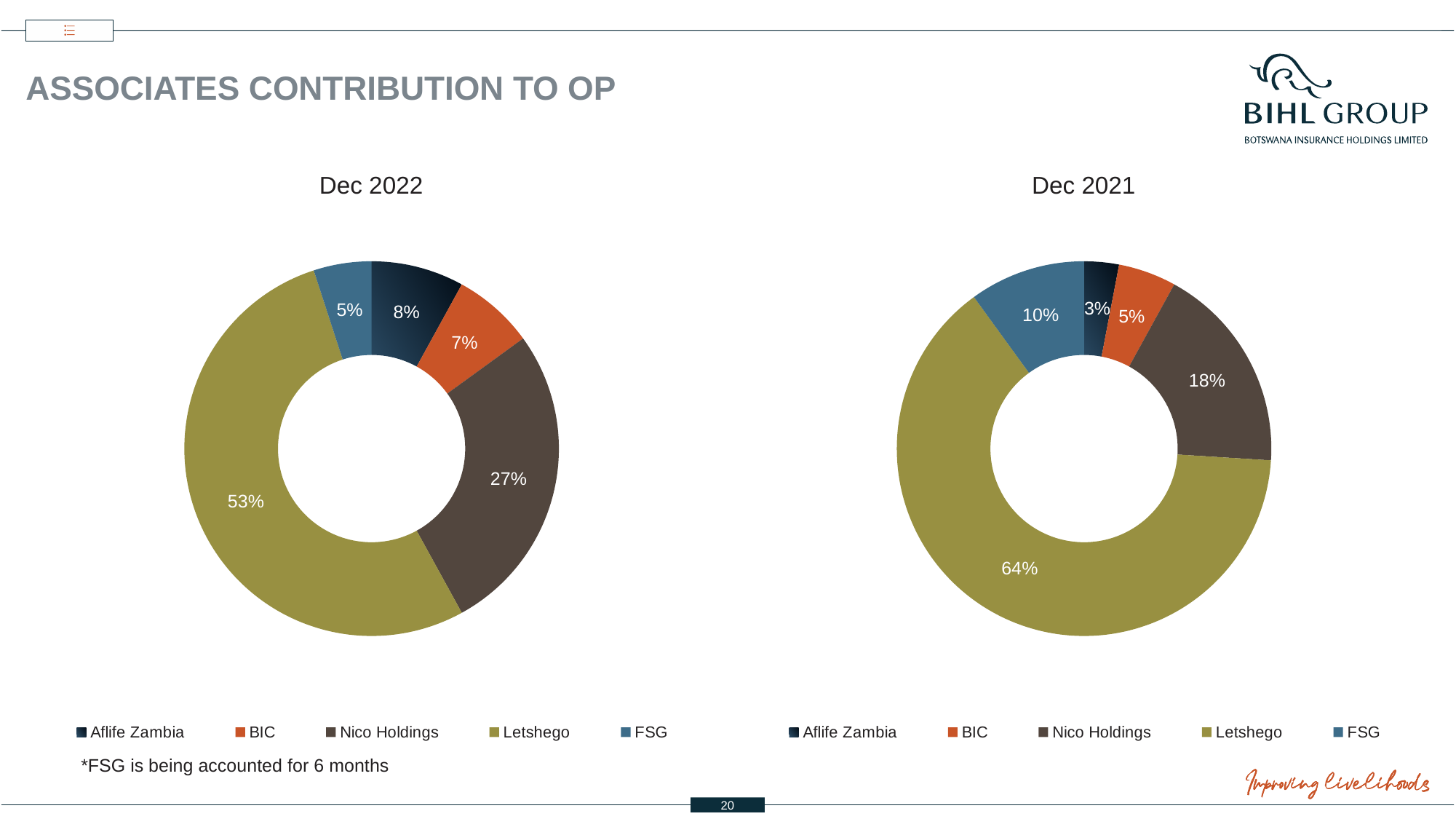

# ASSOCIATES contribution to OP

### Chart

| Category | x |
|---|---|
| Aflife Zambia | 0.08 |
| BIC | 0.07 |
| Nico Holdings | 0.27 |
| Letshego | 0.53 |
| FSG | 0.05 |
Dec 2022
Dec 2021

### Chart

| Category | x |
|---|---|
| Aflife Zambia | 0.03 |
| BIC | 0.05 |
| Nico Holdings | 0.18 |
| Letshego | 0.64 |
| FSG | 0.1 |
*FSG is being accounted for 6 months